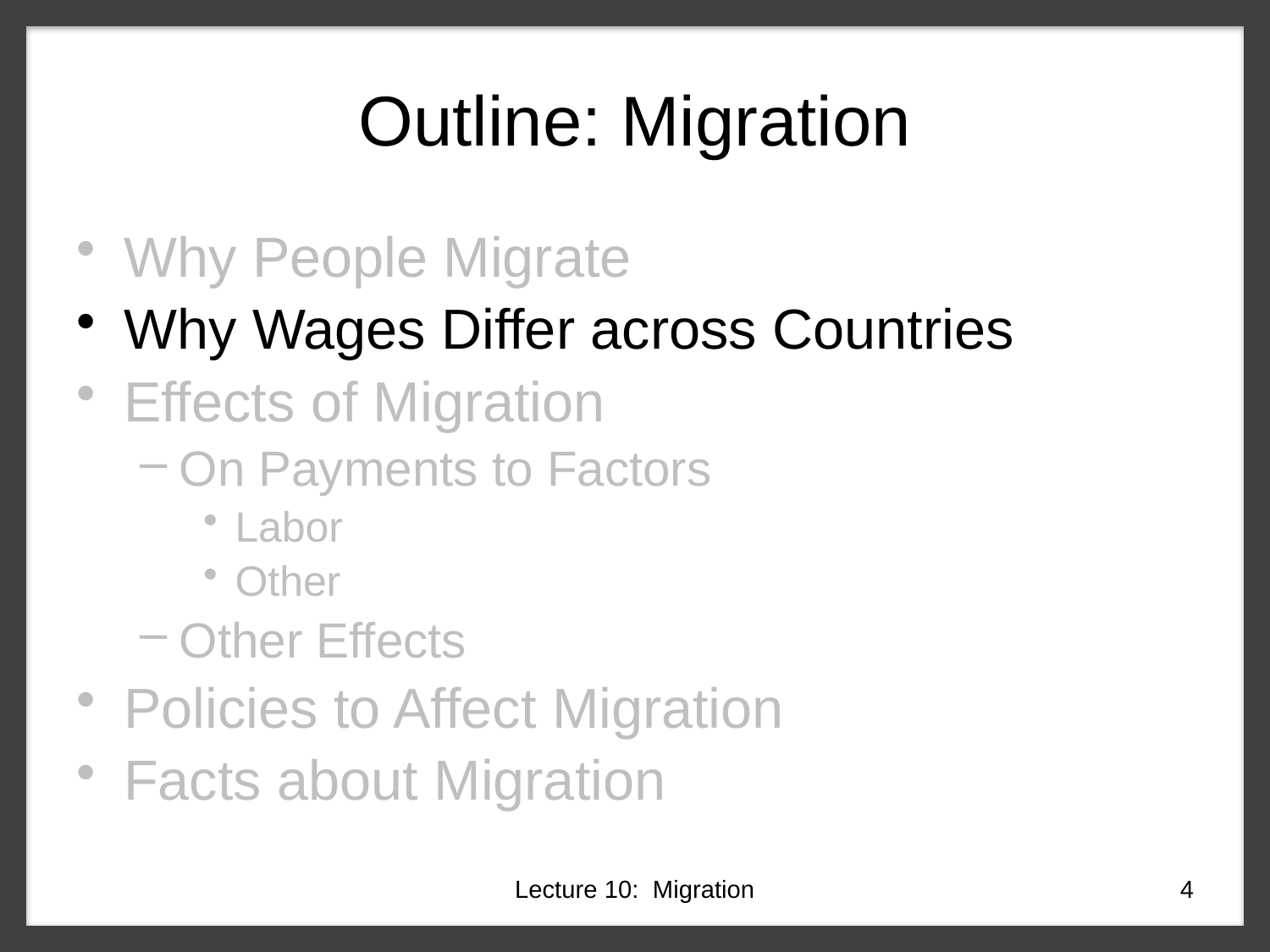

# Outline: Migration
Why People Migrate
Why Wages Differ across Countries
Effects of Migration
On Payments to Factors
Labor
Other
Other Effects
Policies to Affect Migration
Facts about Migration
Lecture 10:  Migration
4